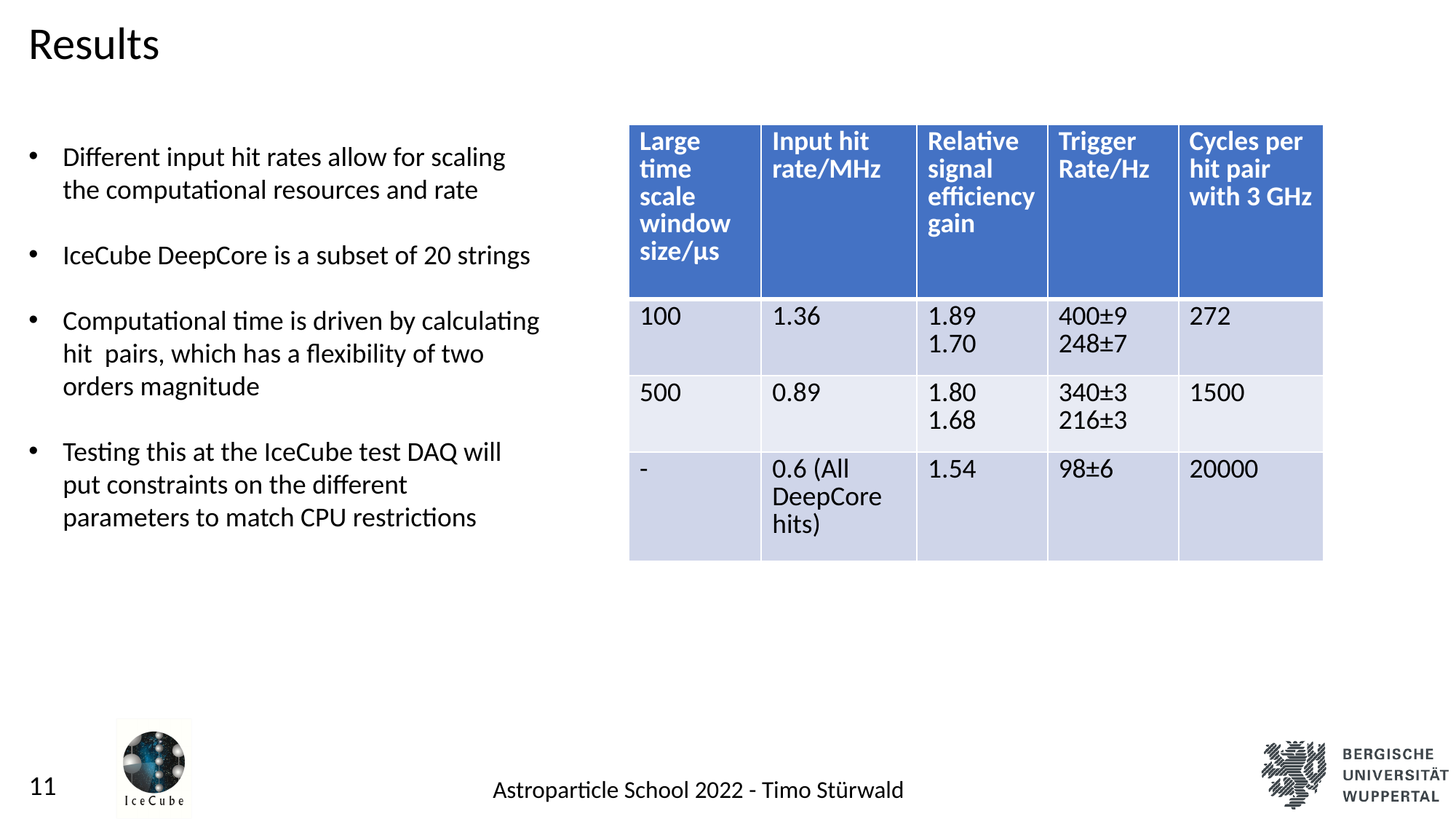

Results

Different input hit rates allow for scaling the computational resources and rate

IceCube DeepCore is a subset of 20 strings

Computational time is driven by calculating hit  pairs, which has a flexibility of two orders magnitude

Testing this at the IceCube test DAQ will put constraints on the different parameters to match CPU restrictions

| Large time scale window size/µs | Input hit rate/MHz | Relative signal efficiency gain | Trigger Rate/Hz | Cycles per hit pair with 3 GHz |
| --- | --- | --- | --- | --- |
| 100 | 1.36 | 1.89 1.70 | 400±9 248±7 | 272 |
| 500 | 0.89 | 1.80 1.68 | 340±3 216±3 | 1500 |
| - | 0.6 (All DeepCore hits) | 1.54 | 98±6 | 20000 |